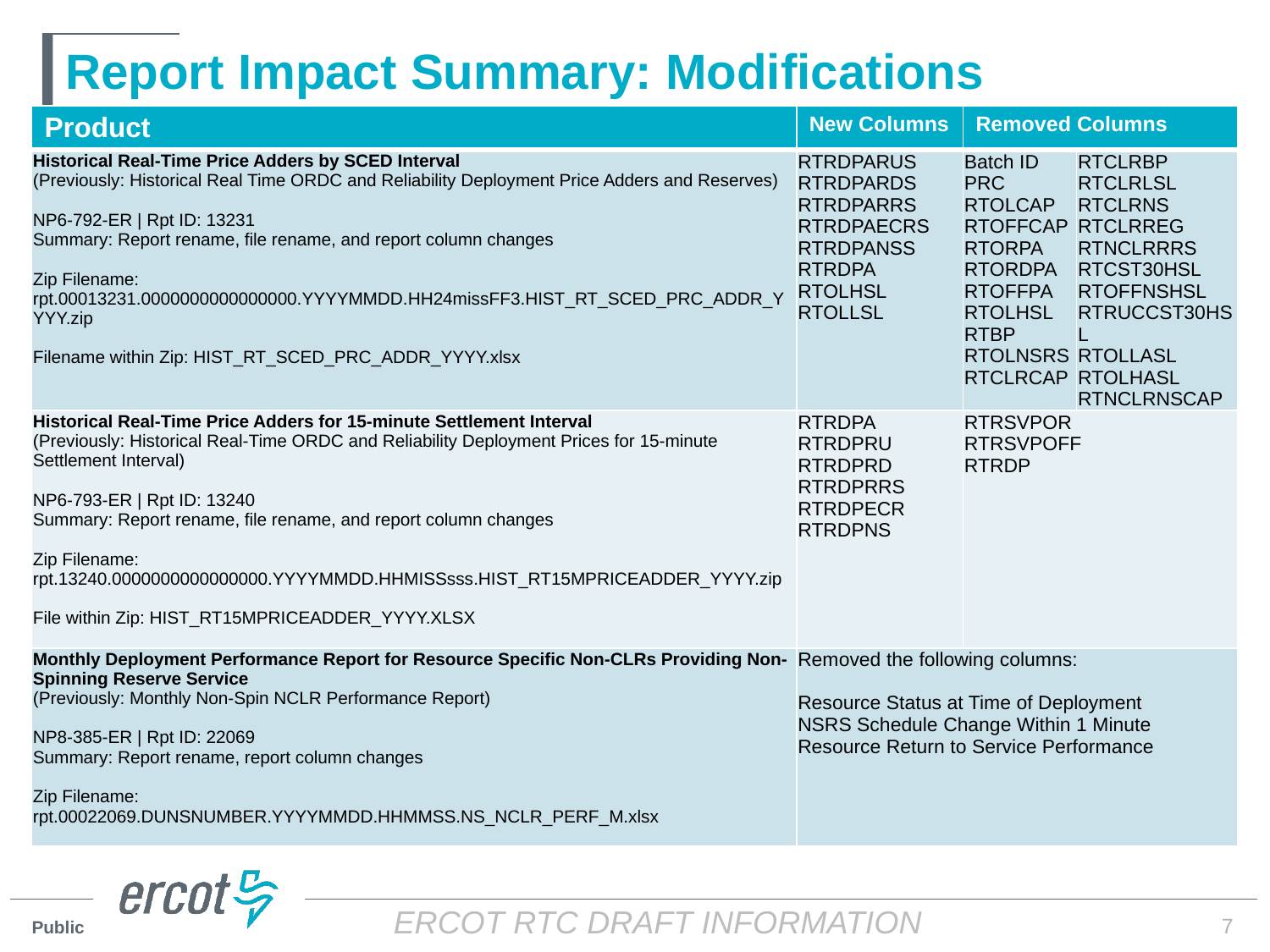

# Report Impact Summary: Modifications
| Product | New Columns | Removed Columns |  |
| --- | --- | --- | --- |
| Historical Real-Time Price Adders by SCED Interval (Previously: Historical Real Time ORDC and Reliability Deployment Price Adders and Reserves) NP6-792-ER | Rpt ID: 13231 Summary: Report rename, file rename, and report column changes Zip Filename: rpt.00013231.0000000000000000.YYYYMMDD.HH24missFF3.HIST\_RT\_SCED\_PRC\_ADDR\_YYYY.zip Filename within Zip: HIST\_RT\_SCED\_PRC\_ADDR\_YYYY.xlsx | RTRDPARUS RTRDPARDS RTRDPARRS RTRDPAECRS RTRDPANSS RTRDPA RTOLHSL RTOLLSL | Batch ID PRC RTOLCAP RTOFFCAP RTORPA RTORDPA RTOFFPA RTOLHSL RTBP RTOLNSRS RTCLRCAP | RTCLRBP RTCLRLSL RTCLRNS RTCLRREG RTNCLRRRS RTCST30HSL RTOFFNSHSL RTRUCCST30HSL RTOLLASL RTOLHASL RTNCLRNSCAP |
| Historical Real-Time Price Adders for 15-minute Settlement Interval (Previously: Historical Real-Time ORDC and Reliability Deployment Prices for 15-minute Settlement Interval) NP6-793-ER | Rpt ID: 13240 Summary: Report rename, file rename, and report column changes Zip Filename: rpt.13240.0000000000000000.YYYYMMDD.HHMISSsss.HIST\_RT15MPRICEADDER\_YYYY.zip File within Zip: HIST\_RT15MPRICEADDER\_YYYY.XLSX | RTRDPA RTRDPRU RTRDPRD RTRDPRRS RTRDPECR RTRDPNS | RTRSVPOR RTRSVPOFF RTRDP |  |
| Monthly Deployment Performance Report for Resource Specific Non-CLRs Providing Non-Spinning Reserve Service (Previously: Monthly Non-Spin NCLR Performance Report) NP8-385-ER | Rpt ID: 22069 Summary: Report rename, report column changes Zip Filename: rpt.00022069.DUNSNUMBER.YYYYMMDD.HHMMSS.NS\_NCLR\_PERF\_M.xlsx | Removed the following columns: Resource Status at Time of Deployment NSRS Schedule Change Within 1 Minute Resource Return to Service Performance |  |  |
7